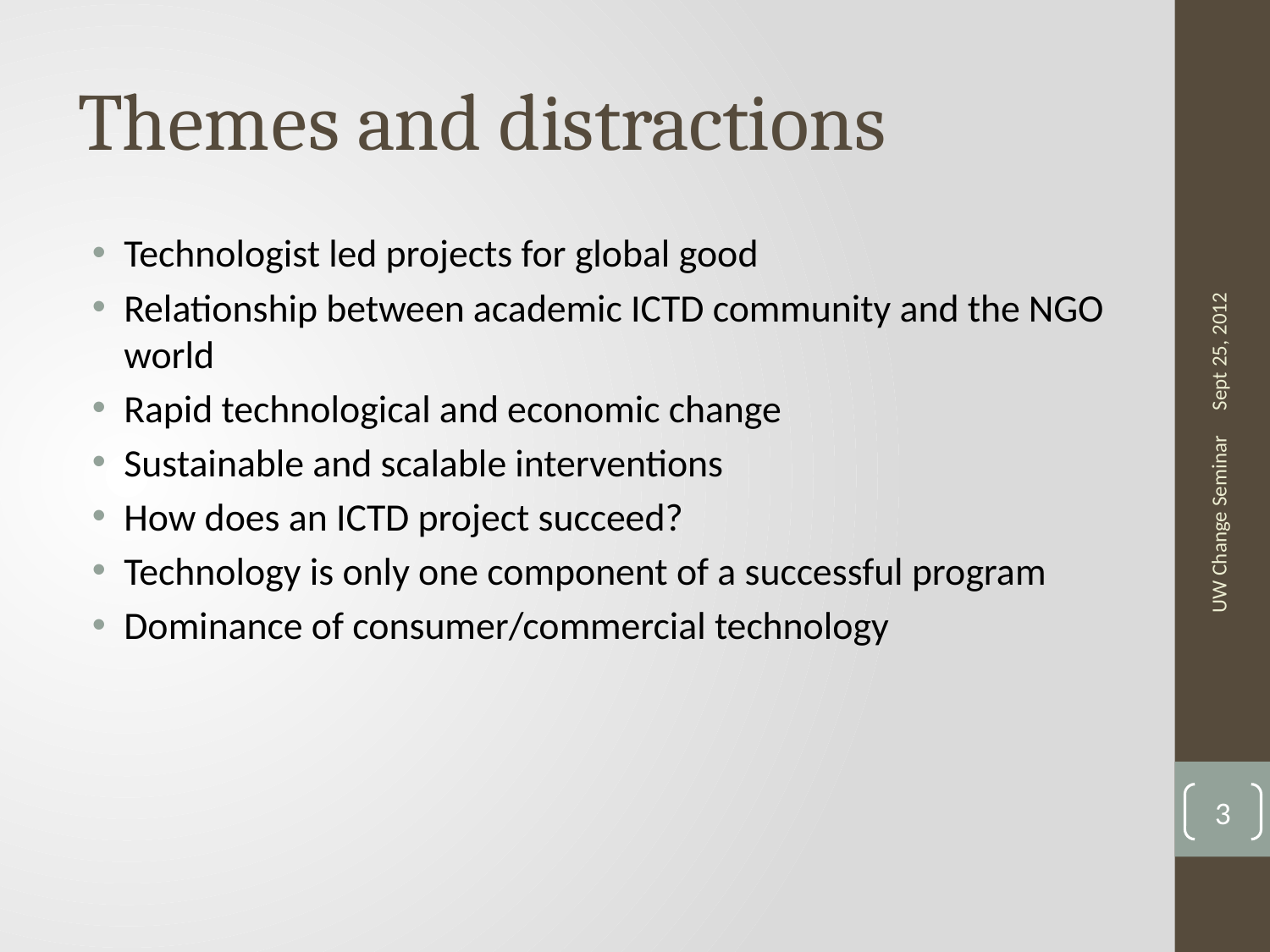

# Themes and distractions
Technologist led projects for global good
Relationship between academic ICTD community and the NGO world
Rapid technological and economic change
Sustainable and scalable interventions
How does an ICTD project succeed?
Technology is only one component of a successful program
Dominance of consumer/commercial technology

Sept 25, 2012
UW Change Seminar
3